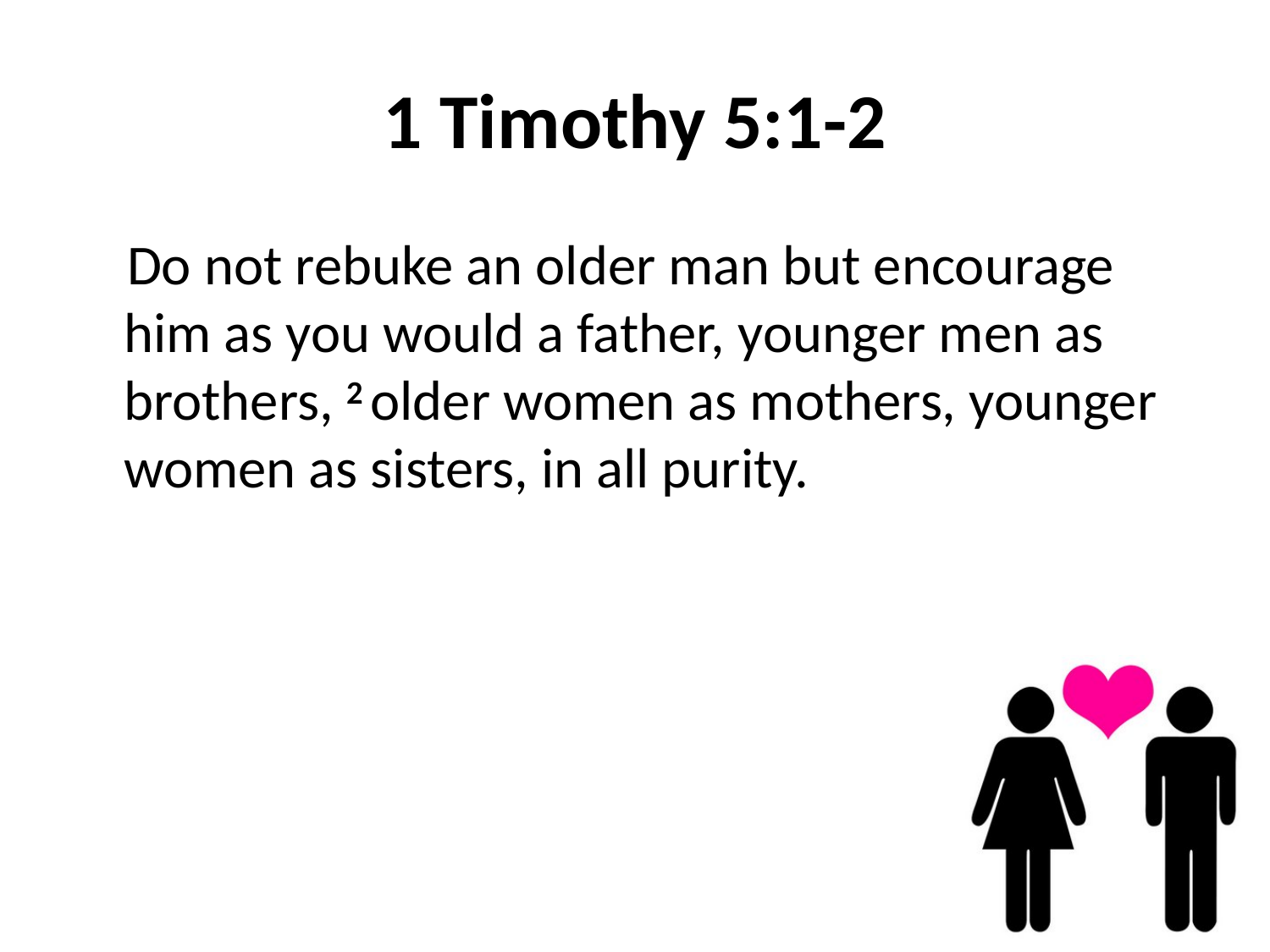

# 1 Timothy 5:1-2
    Do not rebuke an older man but encourage him as you would a father, younger men as brothers, 2 older women as mothers, younger women as sisters, in all purity.